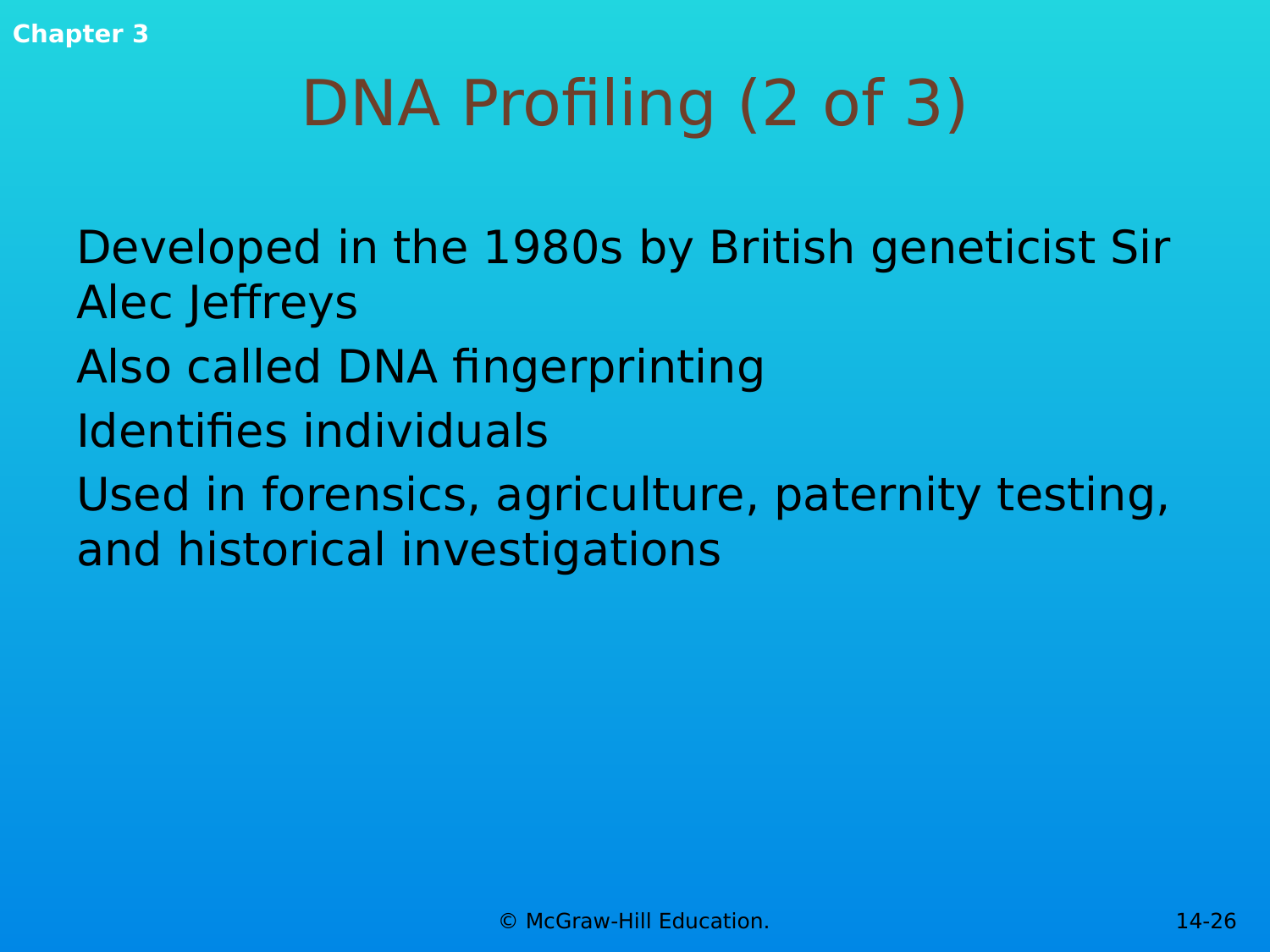

# DNA Profiling (2 of 3)
Developed in the 1980s by British geneticist Sir Alec Jeffreys
Also called DNA fingerprinting
Identifies individuals
Used in forensics, agriculture, paternity testing, and historical investigations